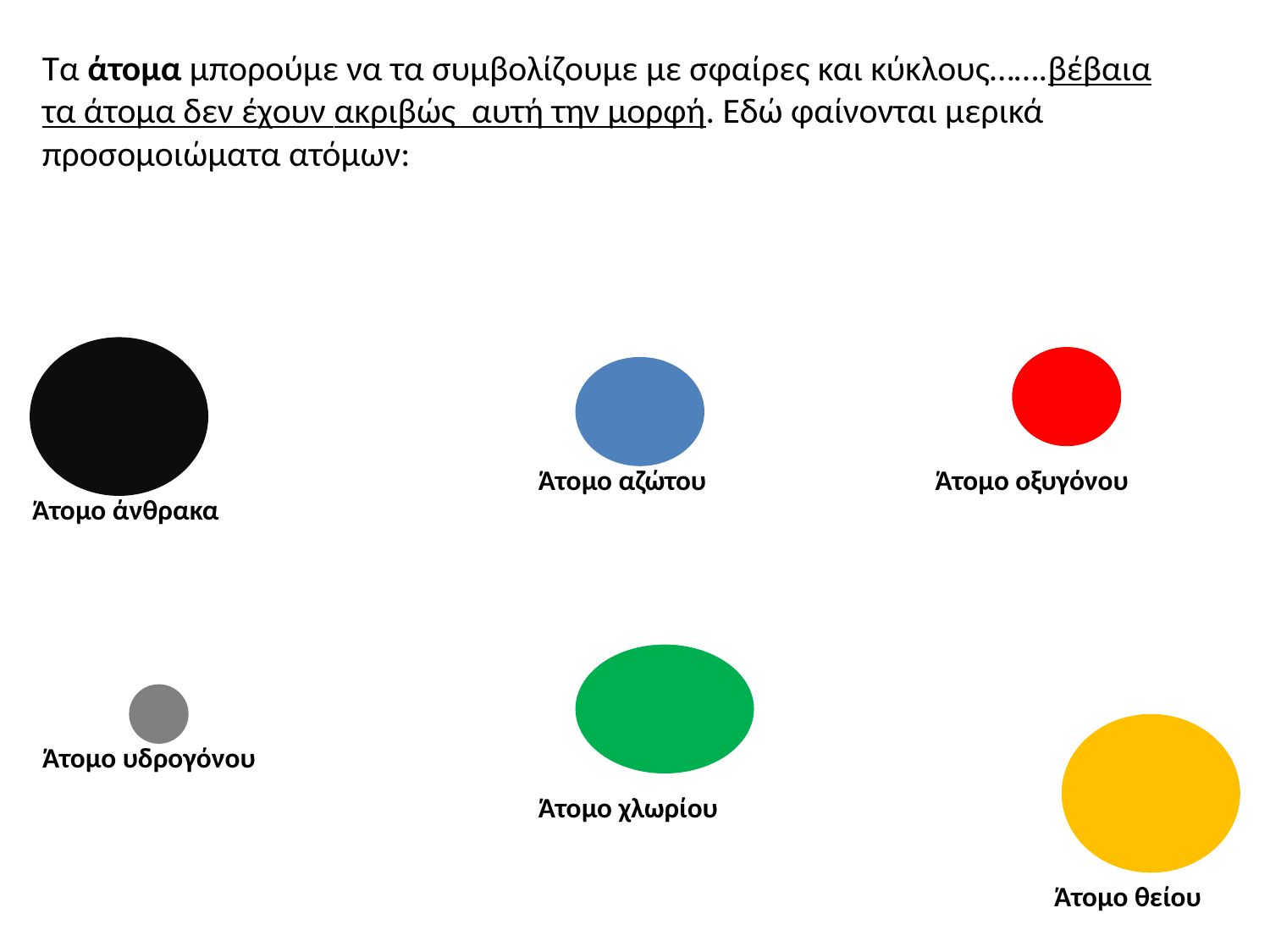

Τα άτομα μπορούμε να τα συμβολίζουμε με σφαίρες και κύκλους…….βέβαια τα άτομα δεν έχουν ακριβώς  αυτή την μορφή. Εδώ φαίνονται μερικά προσομοιώματα ατόμων:

Άτομο αζώτου
Άτομο οξυγόνου
Άτομο άνθρακα

Άτομο υδρογόνου
Άτομο χλωρίου
Άτομο θείου